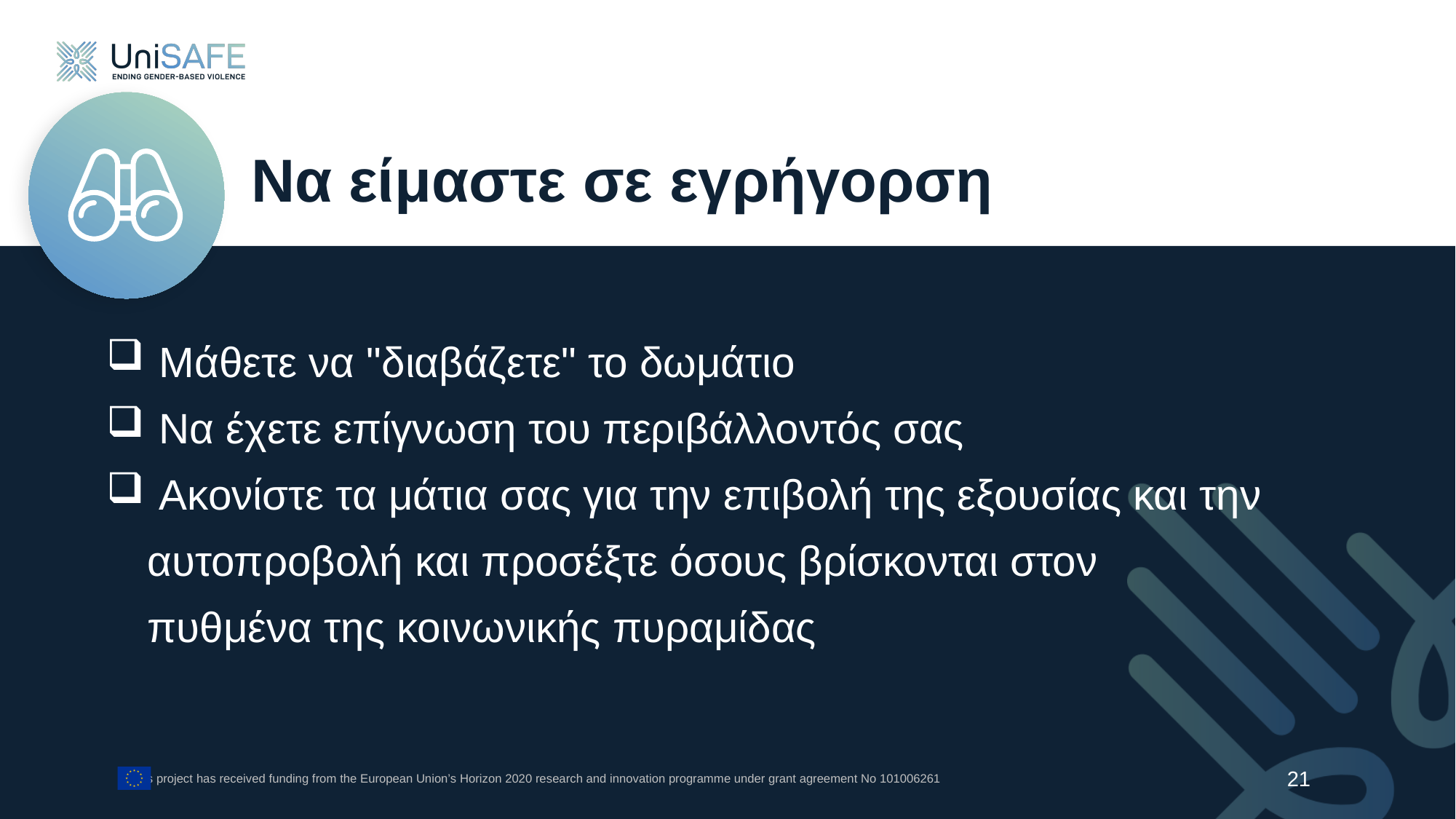

# Να είμαστε σε εγρήγορση

 Μάθετε να "διαβάζετε" το δωμάτιο
 Να έχετε επίγνωση του περιβάλλοντός σας
 Ακονίστε τα μάτια σας για την επιβολή της εξουσίας και την αυτοπροβολή και προσέξτε όσους βρίσκονται στον πυθμένα της κοινωνικής πυραμίδας